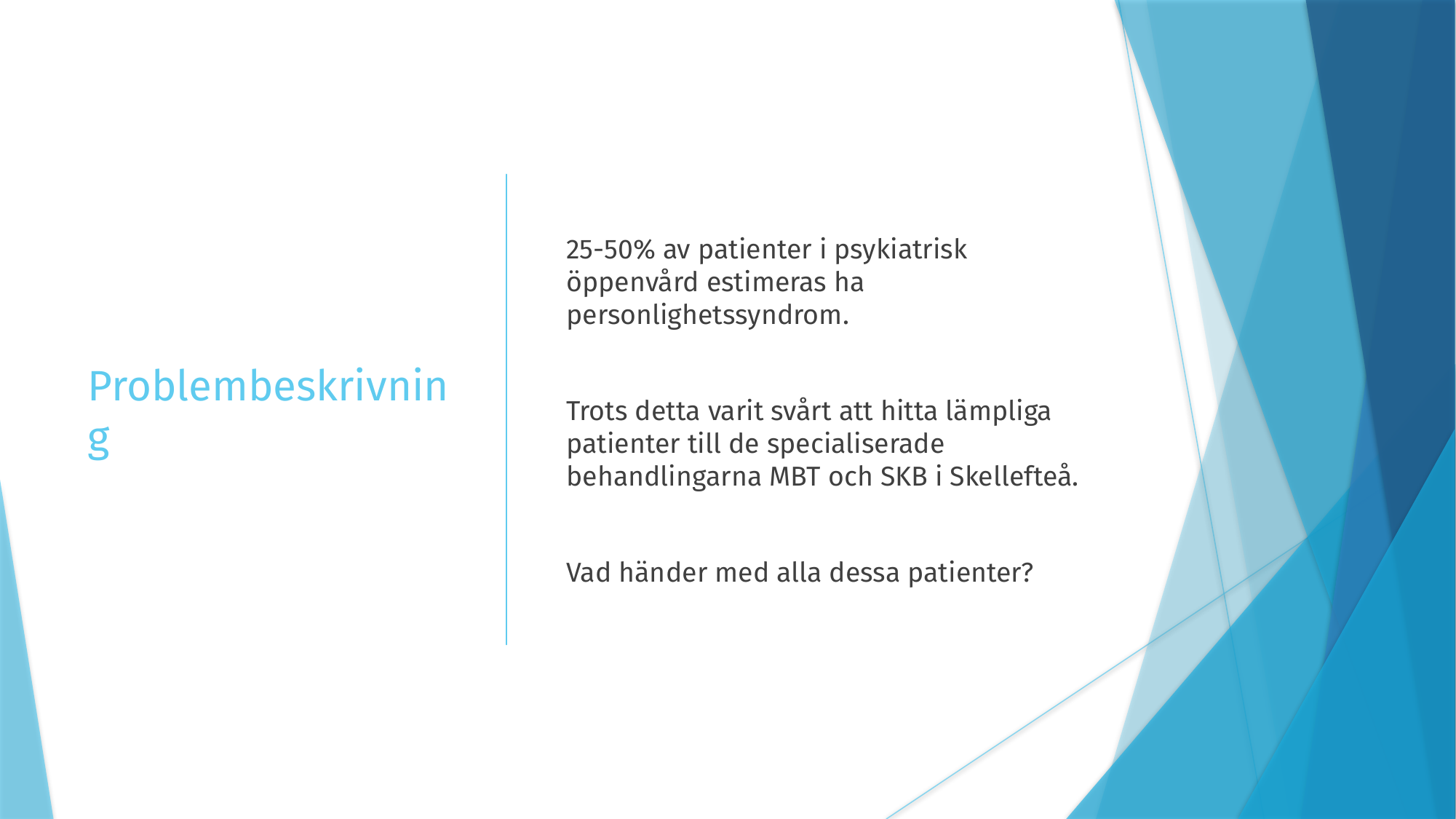

# Problembeskrivning
25-50% av patienter i psykiatrisk öppenvård estimeras ha personlighetssyndrom.

Trots detta varit svårt att hitta lämpliga patienter till de specialiserade behandlingarna MBT och SKB i Skellefteå.

Vad händer med alla dessa patienter?